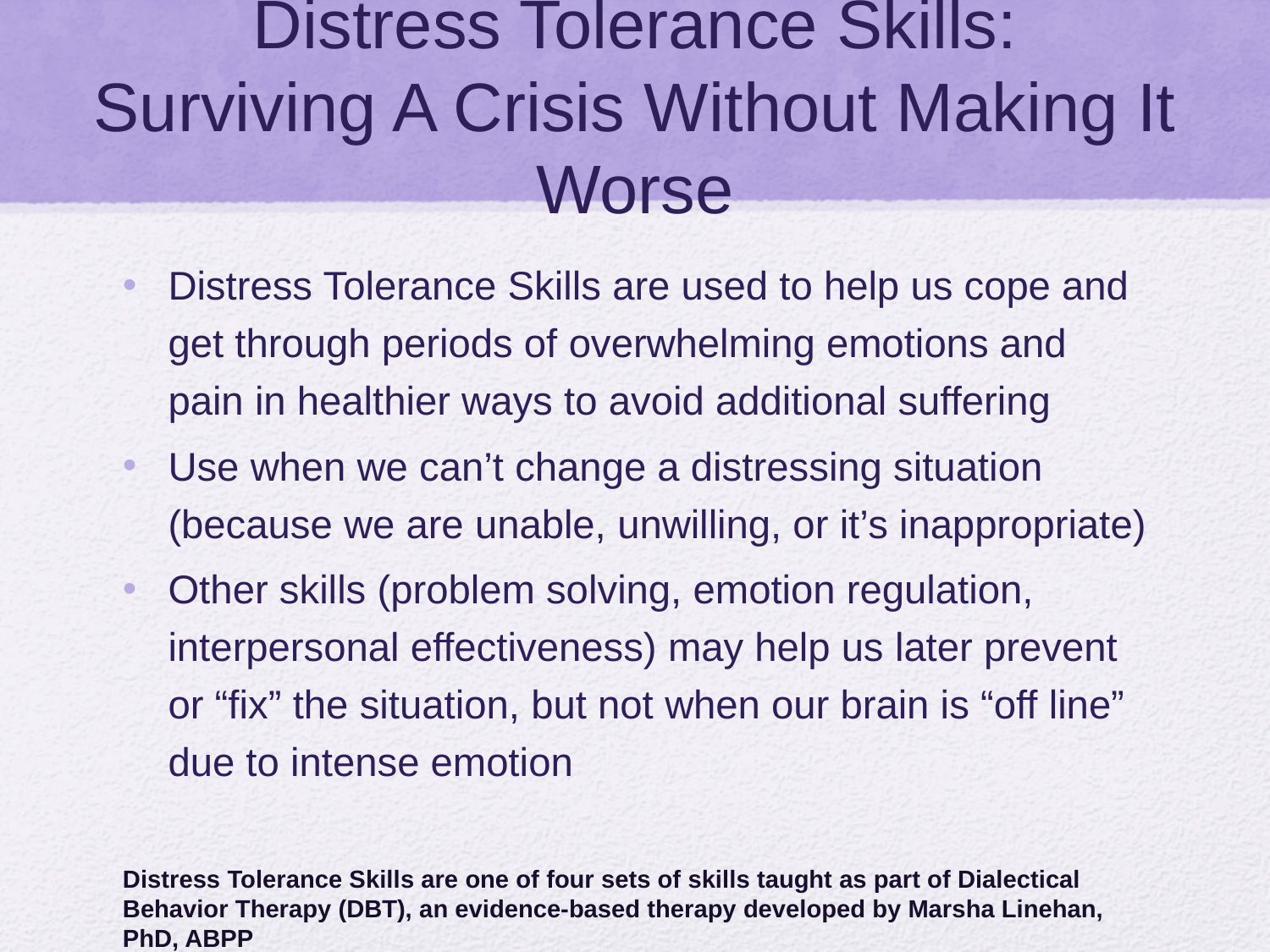

# Distress Tolerance Skills: Surviving A Crisis Without Making It Worse
Distress Tolerance Skills are used to help us cope and get through periods of overwhelming emotions and pain in healthier ways to avoid additional suffering
Use when we can’t change a distressing situation (because we are unable, unwilling, or it’s inappropriate)
Other skills (problem solving, emotion regulation, interpersonal effectiveness) may help us later prevent or “fix” the situation, but not when our brain is “off line” due to intense emotion

Distress Tolerance Skills are one of four sets of skills taught as part of Dialectical Behavior Therapy (DBT), an evidence-based therapy developed by Marsha Linehan, PhD, ABPP